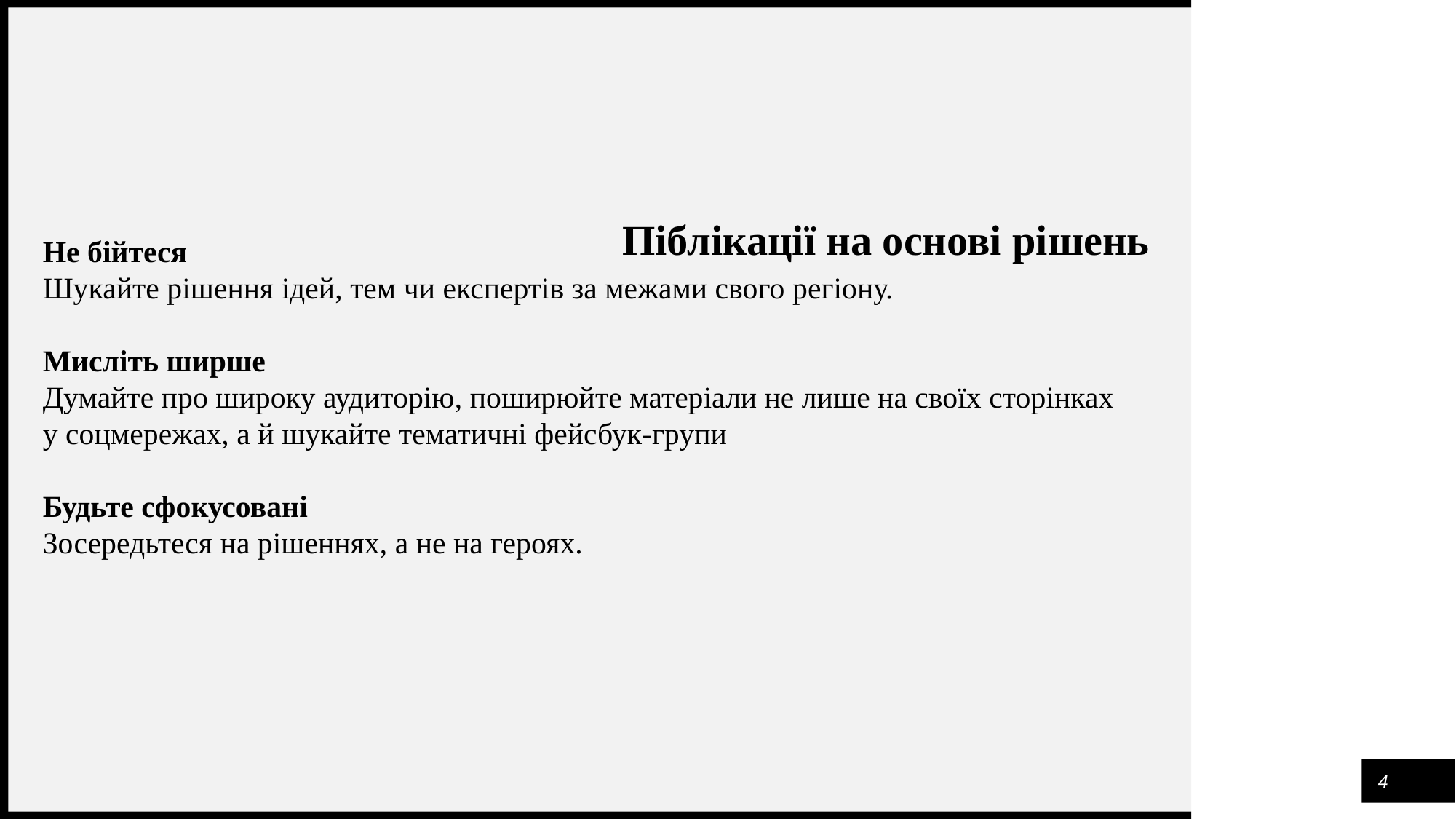

Піблікації на основі рішень

Не бійтеся
Шукайте рішення ідей, тем чи експертів за межами свого регіону.

Мисліть ширше
Думайте про широку аудиторію, поширюйте матеріали не лише на своїх сторінках у соцмережах, а й шукайте тематичні фейсбук-групи

Будьте сфокусовані
Зосередьтеся на рішеннях, а не на героях.
4